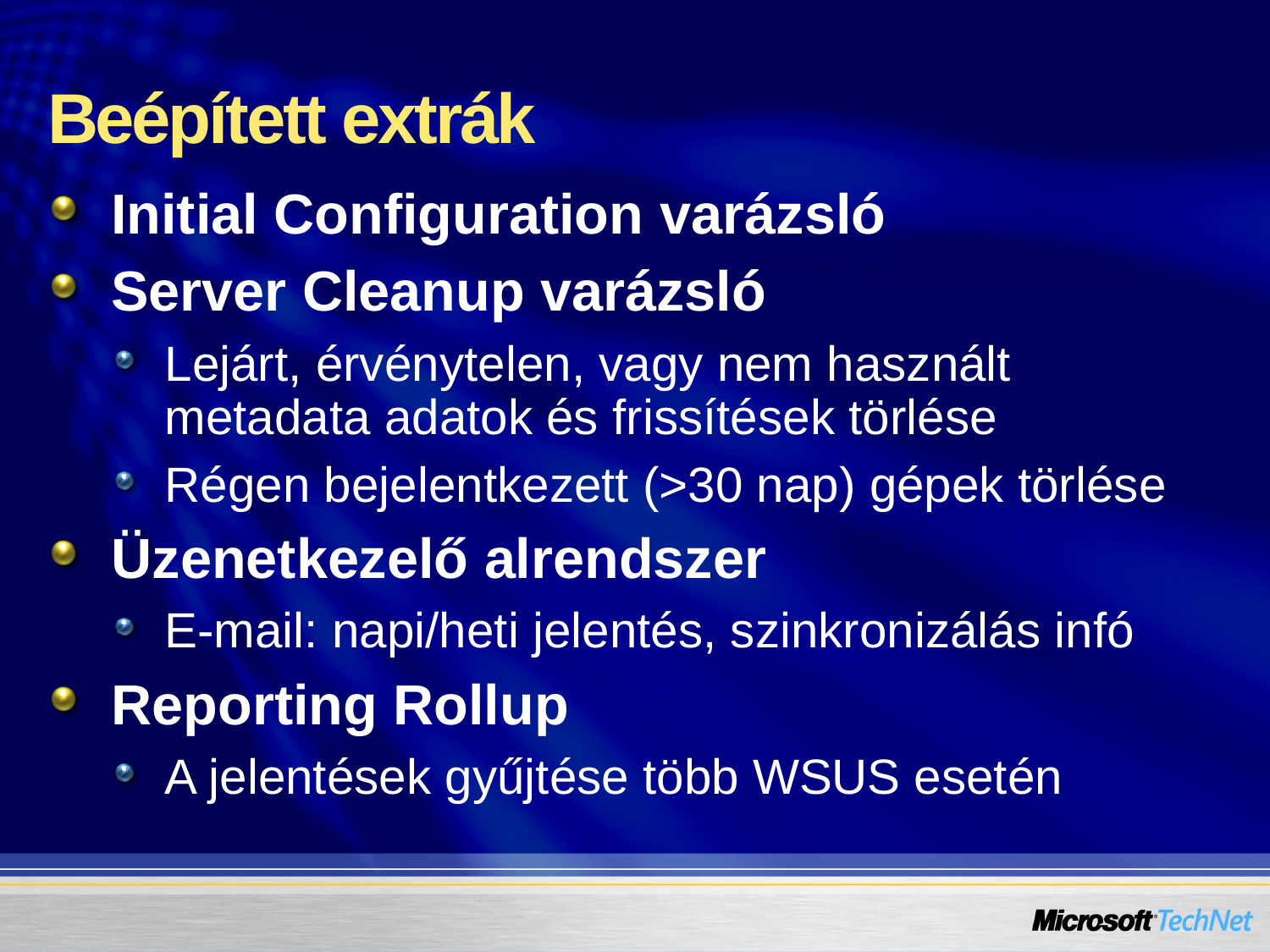

# Beépített extrák
Initial Configuration varázsló
Server Cleanup varázsló
Lejárt, érvénytelen, vagy nem használt metadata adatok és frissítések törlése
Régen bejelentkezett (>30 nap) gépek törlése
Üzenetkezelő alrendszer
E-mail: napi/heti jelentés, szinkronizálás infó
Reporting Rollup
A jelentések gyűjtése több WSUS esetén